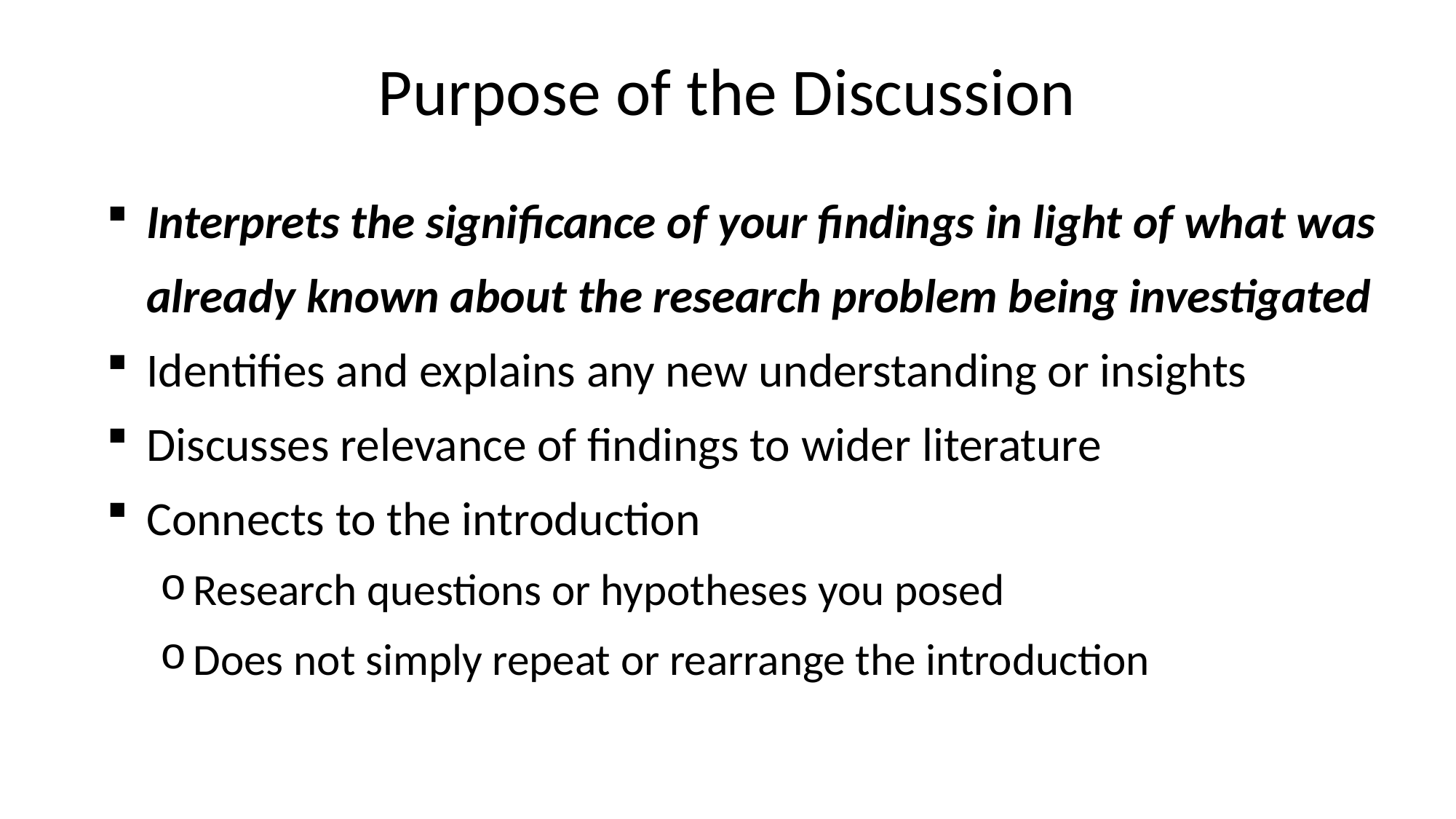

# Purpose of the Discussion
Interprets the significance of your findings in light of what was already known about the research problem being investigated
Identifies and explains any new understanding or insights
Discusses relevance of findings to wider literature
Connects to the introduction
Research questions or hypotheses you posed
Does not simply repeat or rearrange the introduction